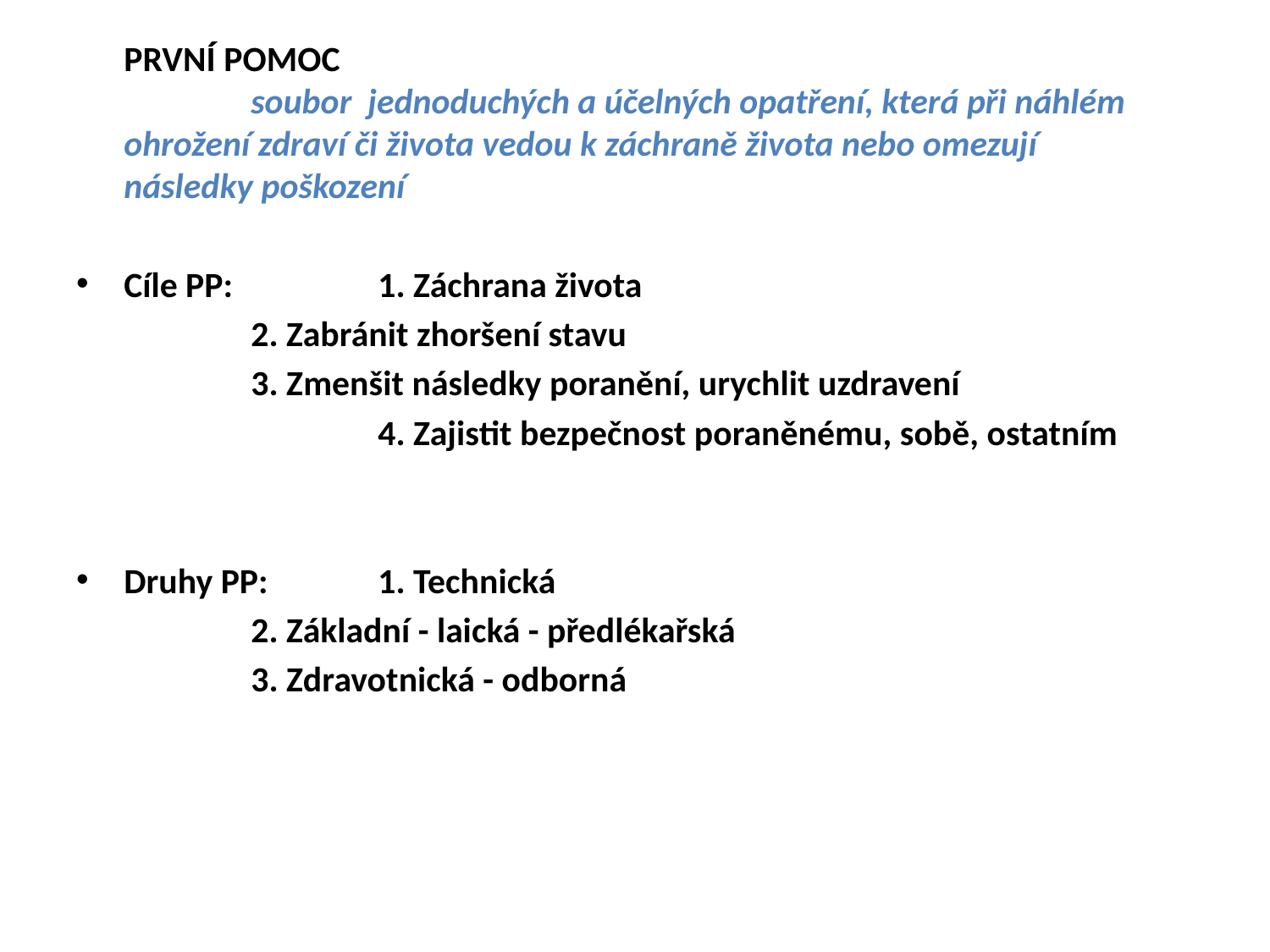

PRVNÍ POMOC
	soubor  jednoduchých a účelných opatření, která při náhlém 	ohrožení zdraví či života vedou k záchraně života nebo omezují 	následky poškození

Cíle PP:     	1. Záchrana života
                   	2. Zabránit zhoršení stavu
                   	3. Zmenšit následky poranění, urychlit uzdravení
			4. Zajistit bezpečnost poraněnému, sobě, ostatním

Druhy PP:	1. Technická
                  	2. Základní - laická - předlékařská
                   	3. Zdravotnická - odborná